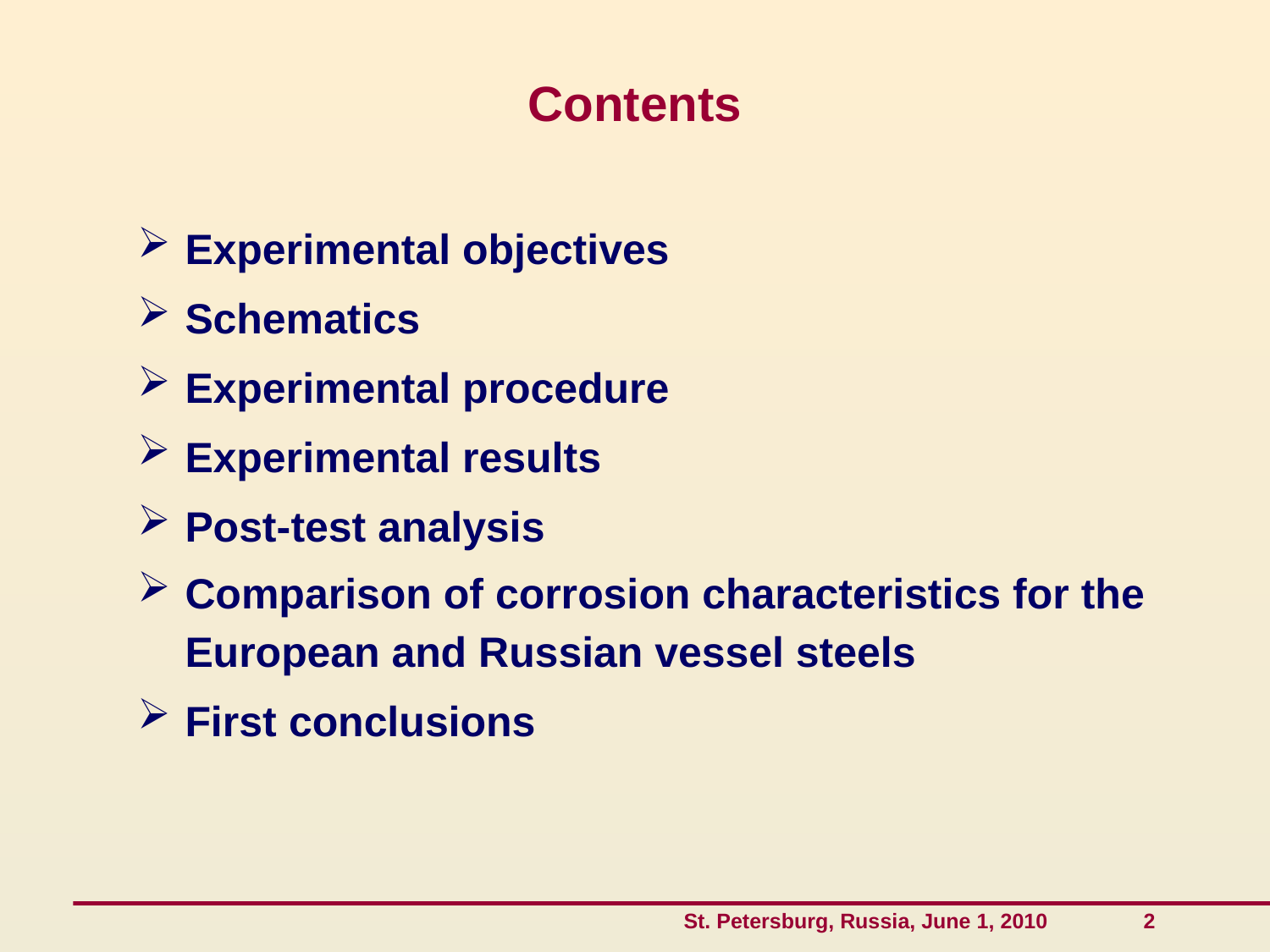

# Contents
Experimental objectives
Schematics
Experimental procedure
Experimental results
Post-test analysis
Comparison of corrosion characteristics for the European and Russian vessel steels
First conclusions
St. Petersburg, Russia, June 1, 2010                2